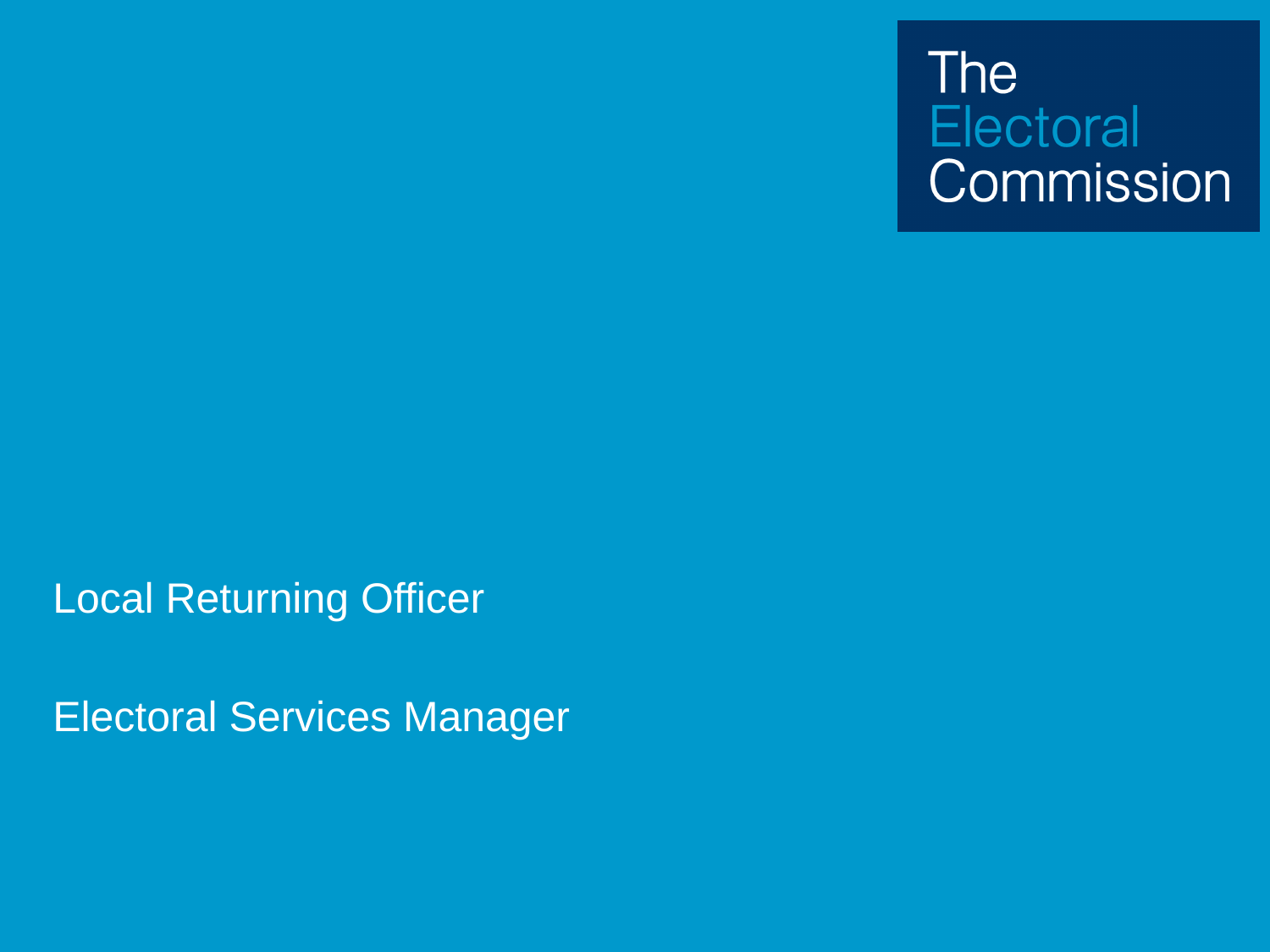

# Introduction
Local Returning Officer

Electoral Services Manager